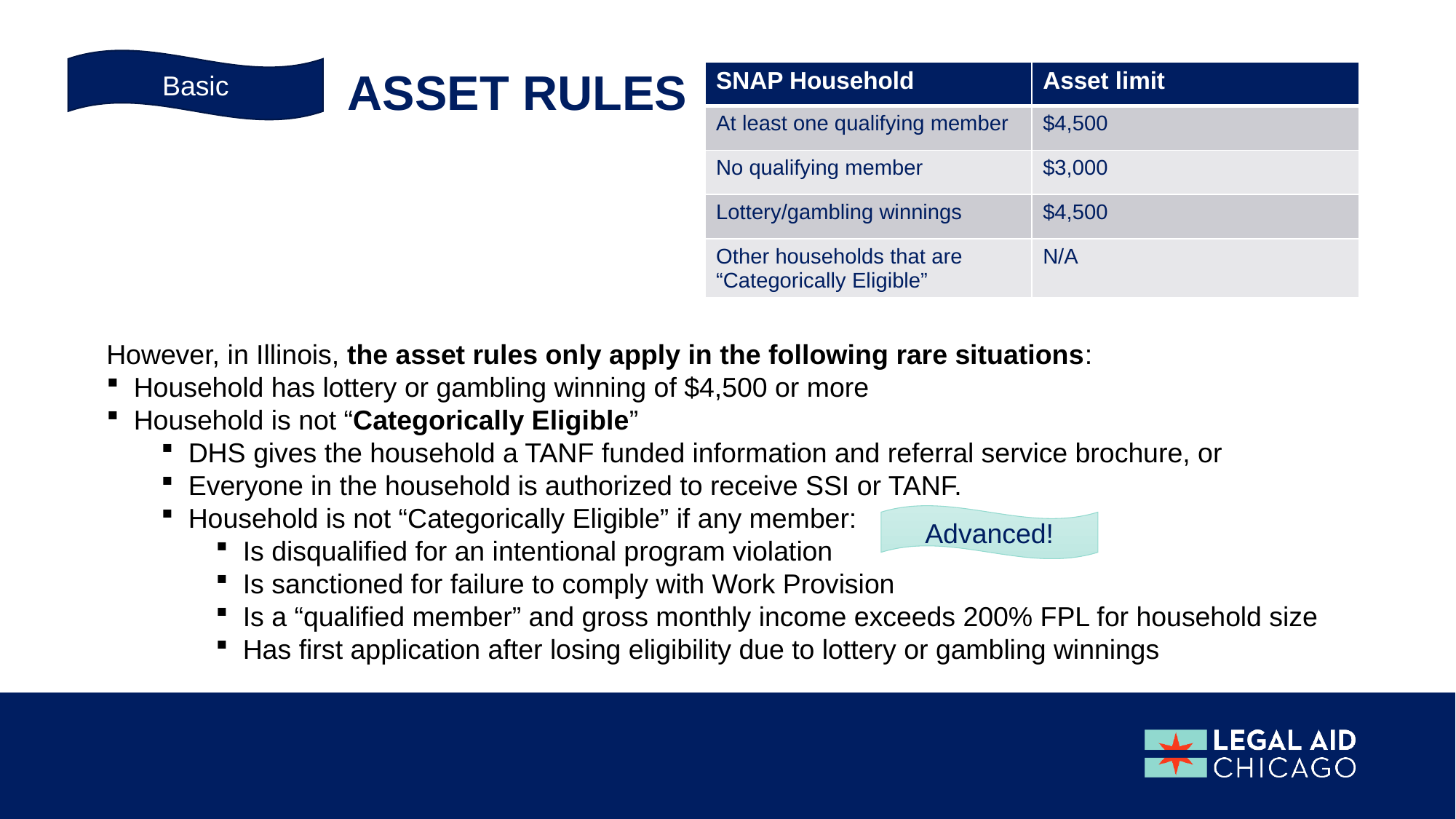

Basic
Asset rules
| SNAP Household | Asset limit |
| --- | --- |
| At least one qualifying member | $4,500 |
| No qualifying member | $3,000 |
| Lottery/gambling winnings | $4,500 |
| Other households that are “Categorically Eligible” | N/A |

However, in Illinois, the asset rules only apply in the following rare situations:
Household has lottery or gambling winning of $4,500 or more
Household is not “Categorically Eligible”
DHS gives the household a TANF funded information and referral service brochure, or
Everyone in the household is authorized to receive SSI or TANF.
Household is not “Categorically Eligible” if any member:
Is disqualified for an intentional program violation
Is sanctioned for failure to comply with Work Provision
Is a “qualified member” and gross monthly income exceeds 200% FPL for household size
Has first application after losing eligibility due to lottery or gambling winnings

Advanced!